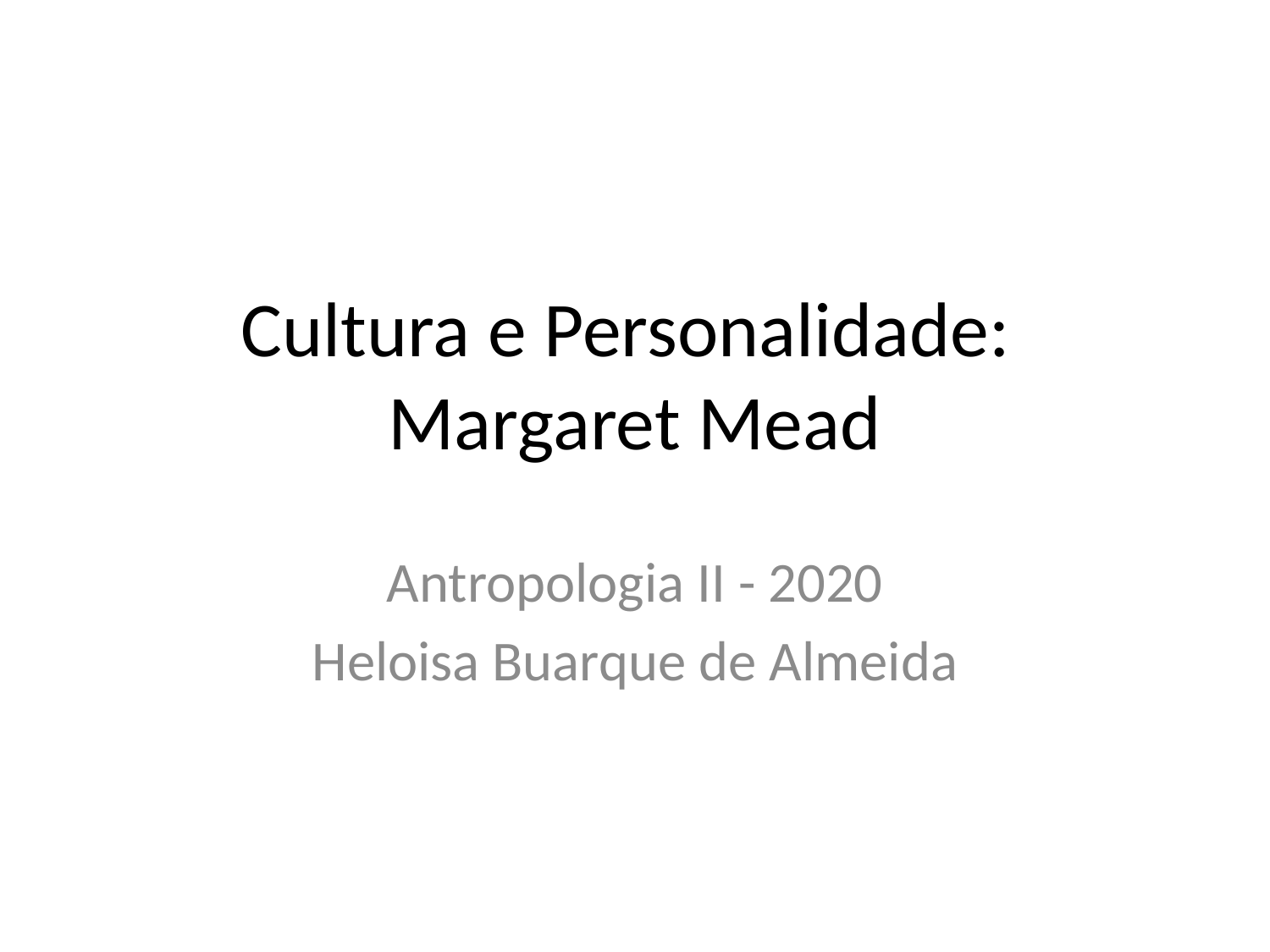

# Cultura e Personalidade: Margaret Mead
Antropologia II - 2020
Heloisa Buarque de Almeida